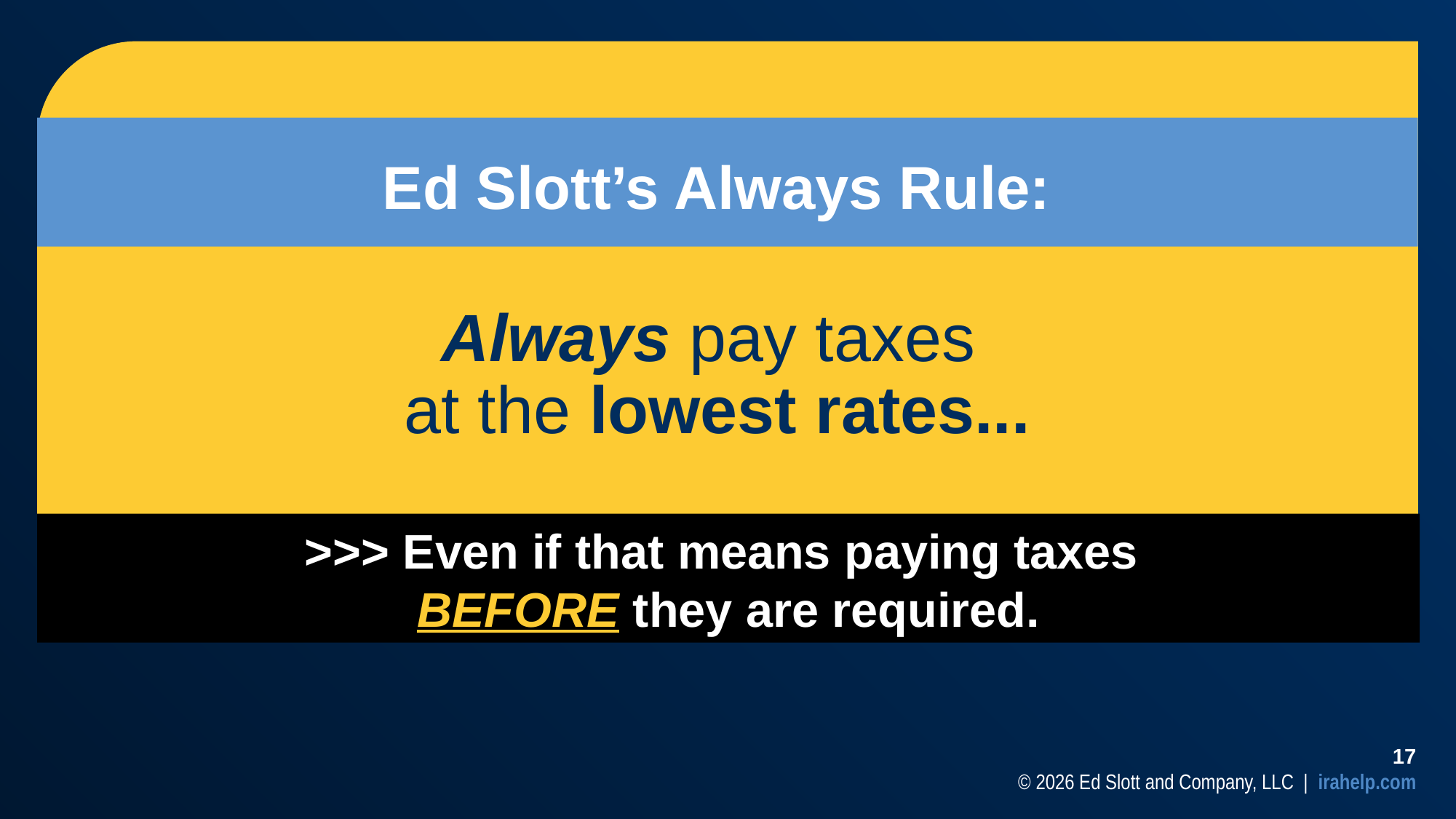

# Ed Slott’s Always Rule:
Always pay taxes
at the lowest rates...

>>> Even if that means paying taxes
BEFORE they are required.